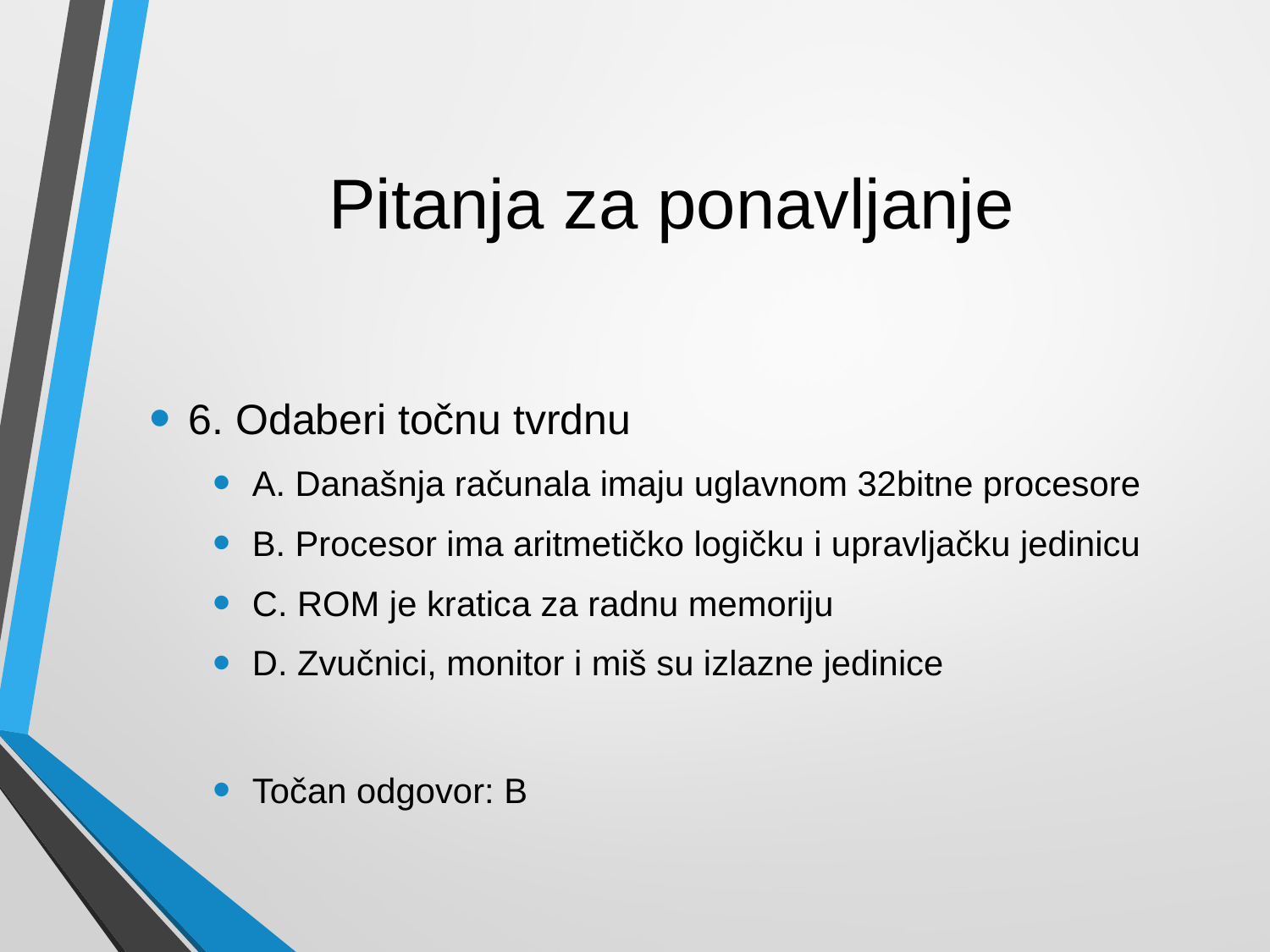

# Pitanja za ponavljanje
6. Odaberi točnu tvrdnu
A. Današnja računala imaju uglavnom 32bitne procesore
B. Procesor ima aritmetičko logičku i upravljačku jedinicu
C. ROM je kratica za radnu memoriju
D. Zvučnici, monitor i miš su izlazne jedinice

Točan odgovor: B